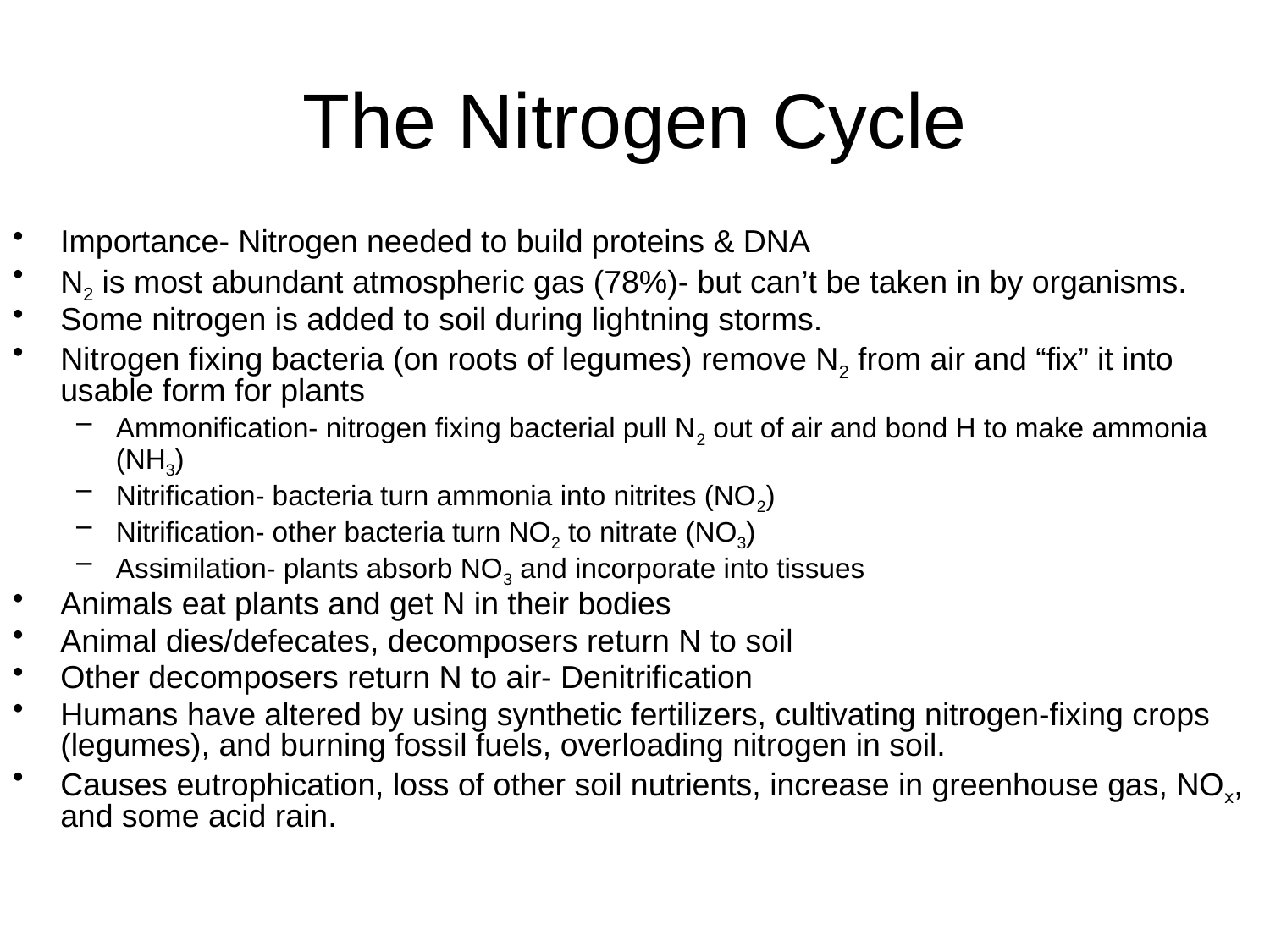

# The Nitrogen Cycle
Importance- Nitrogen needed to build proteins & DNA
N2 is most abundant atmospheric gas (78%)- but can’t be taken in by organisms.
Some nitrogen is added to soil during lightning storms.
Nitrogen fixing bacteria (on roots of legumes) remove N2 from air and “fix” it into usable form for plants
Ammonification- nitrogen fixing bacterial pull N2 out of air and bond H to make ammonia (NH3)
Nitrification- bacteria turn ammonia into nitrites (NO2)
Nitrification- other bacteria turn NO2 to nitrate (NO3)
Assimilation- plants absorb NO3 and incorporate into tissues
Animals eat plants and get N in their bodies
Animal dies/defecates, decomposers return N to soil
Other decomposers return N to air- Denitrification
Humans have altered by using synthetic fertilizers, cultivating nitrogen-fixing crops (legumes), and burning fossil fuels, overloading nitrogen in soil.
Causes eutrophication, loss of other soil nutrients, increase in greenhouse gas, NOx, and some acid rain.